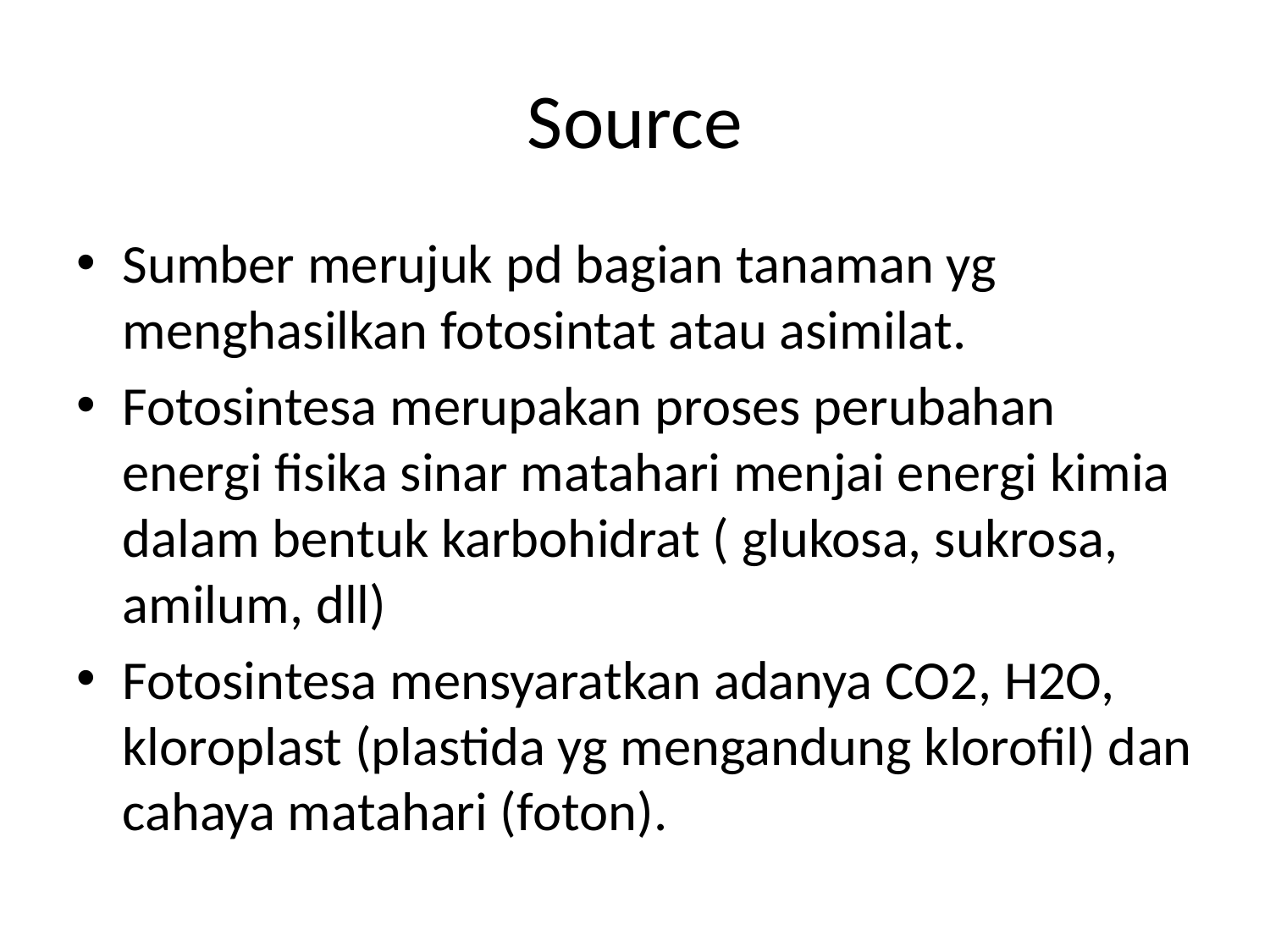

# Source
Sumber merujuk pd bagian tanaman yg menghasilkan fotosintat atau asimilat.
Fotosintesa merupakan proses perubahan energi fisika sinar matahari menjai energi kimia dalam bentuk karbohidrat ( glukosa, sukrosa, amilum, dll)
Fotosintesa mensyaratkan adanya CO2, H2O, kloroplast (plastida yg mengandung klorofil) dan cahaya matahari (foton).